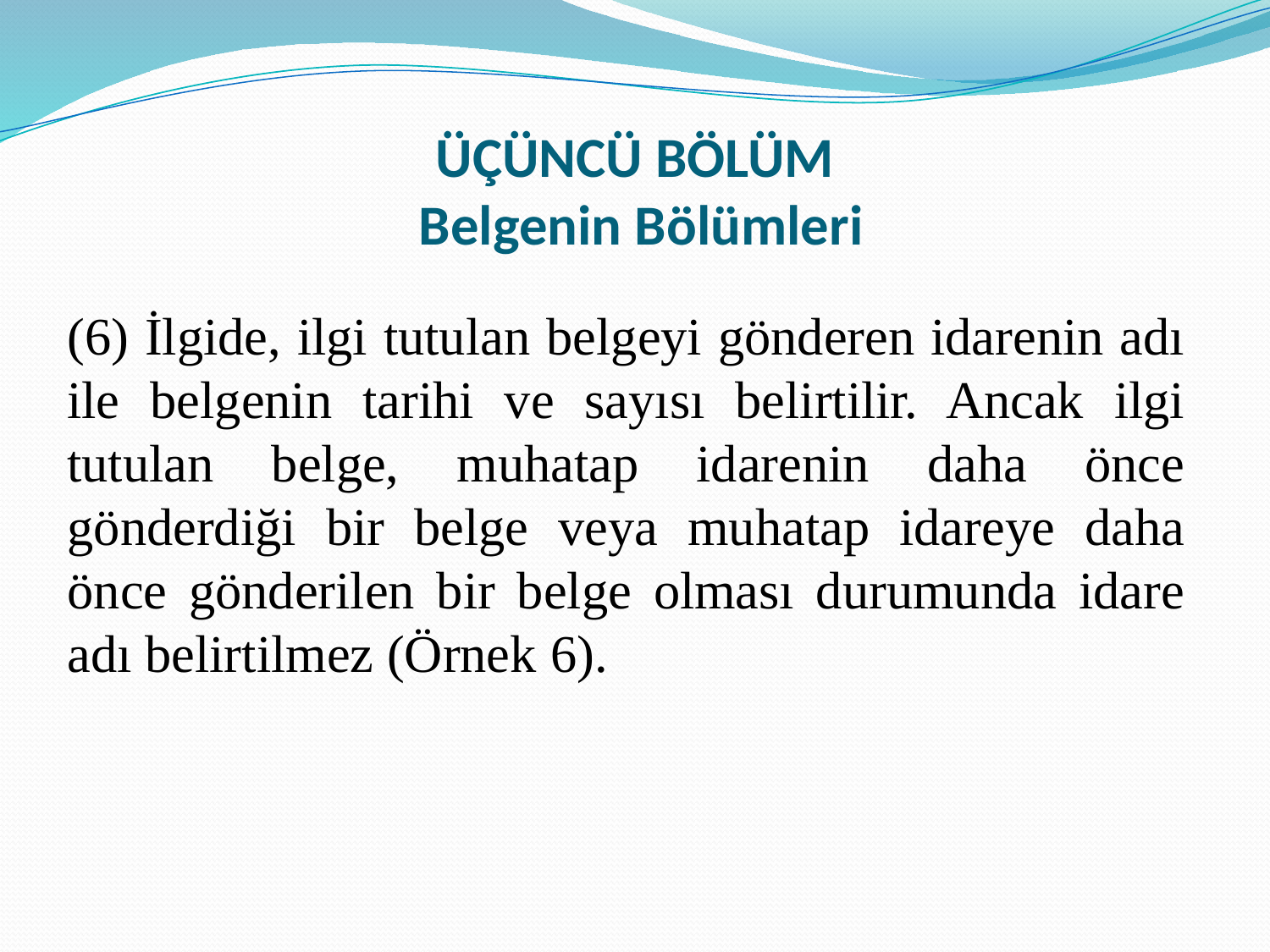

# ÜÇÜNCÜ BÖLÜM Belgenin Bölümleri
(6) İlgide, ilgi tutulan belgeyi gönderen idarenin adı ile belgenin tarihi ve sayısı belirtilir. Ancak ilgi tutulan belge, muhatap idarenin daha önce gönderdiği bir belge veya muhatap idareye daha önce gönderilen bir belge olması durumunda idare adı belirtilmez (Örnek 6).